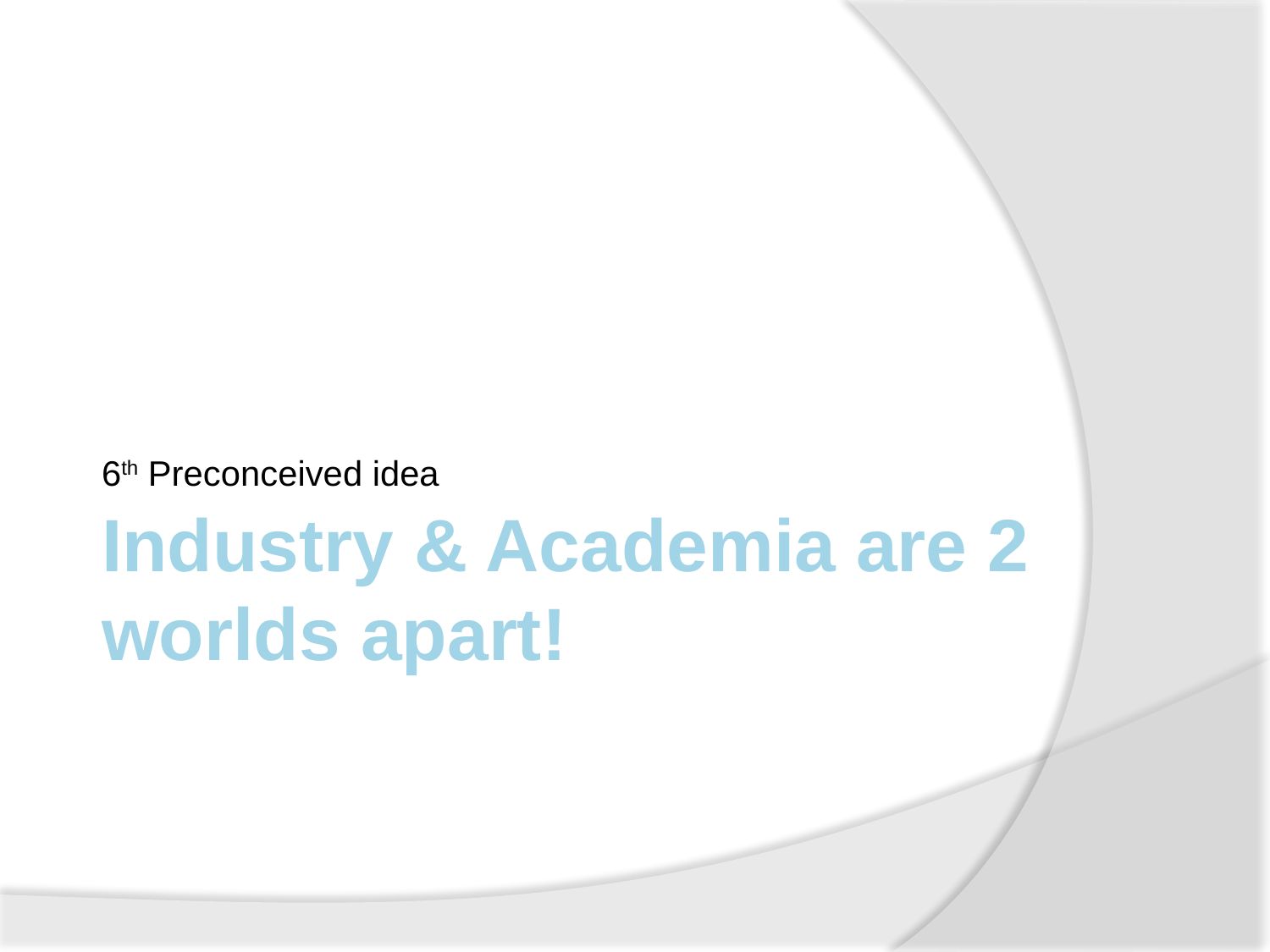

6th Preconceived idea
# Industry & Academia are 2 worlds apart!